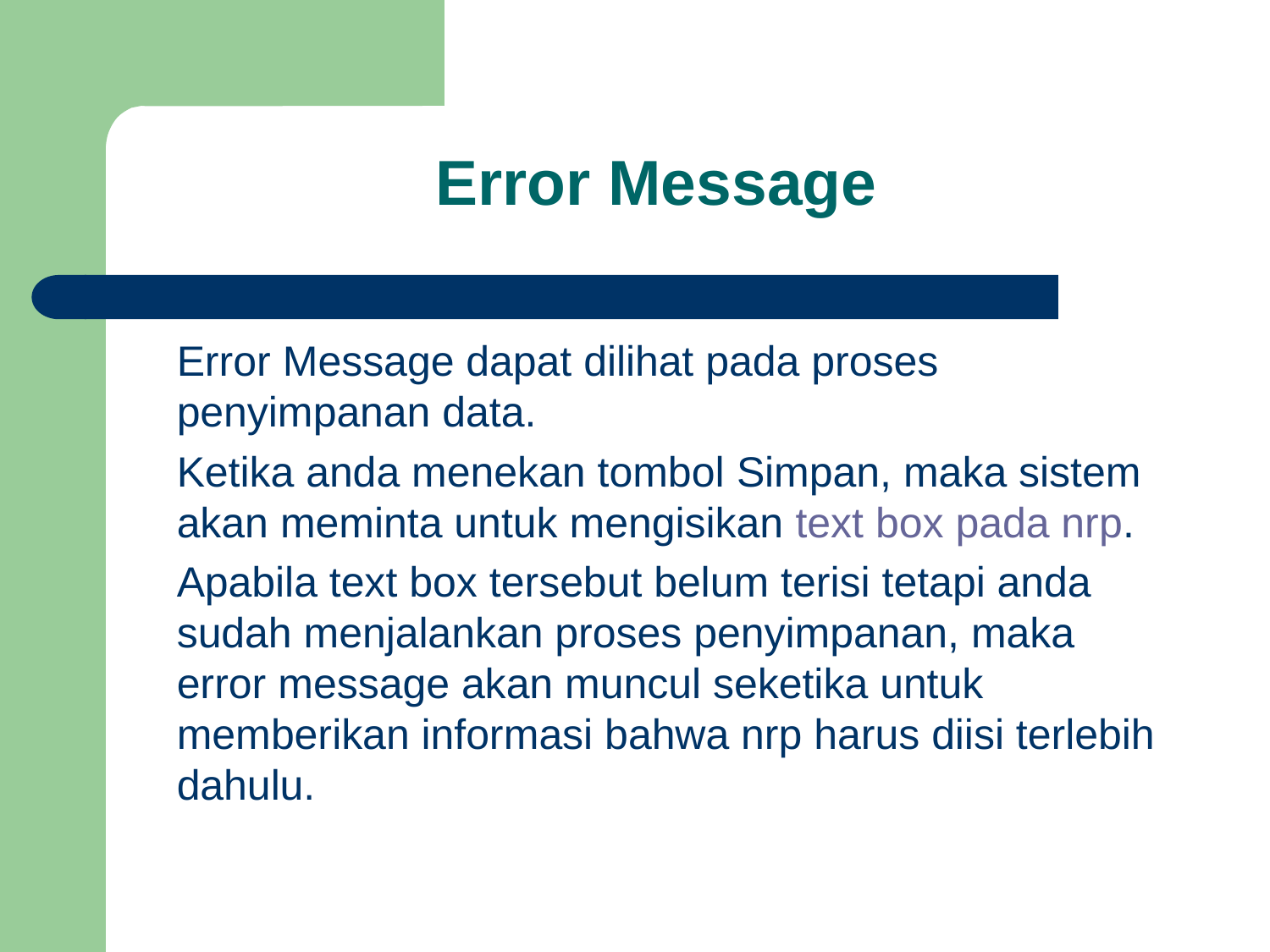

Error Message
	Error Message dapat dilihat pada proses penyimpanan data.
	Ketika anda menekan tombol Simpan, maka sistem akan meminta untuk mengisikan text box pada nrp.
	Apabila text box tersebut belum terisi tetapi anda sudah menjalankan proses penyimpanan, maka error message akan muncul seketika untuk memberikan informasi bahwa nrp harus diisi terlebih dahulu.